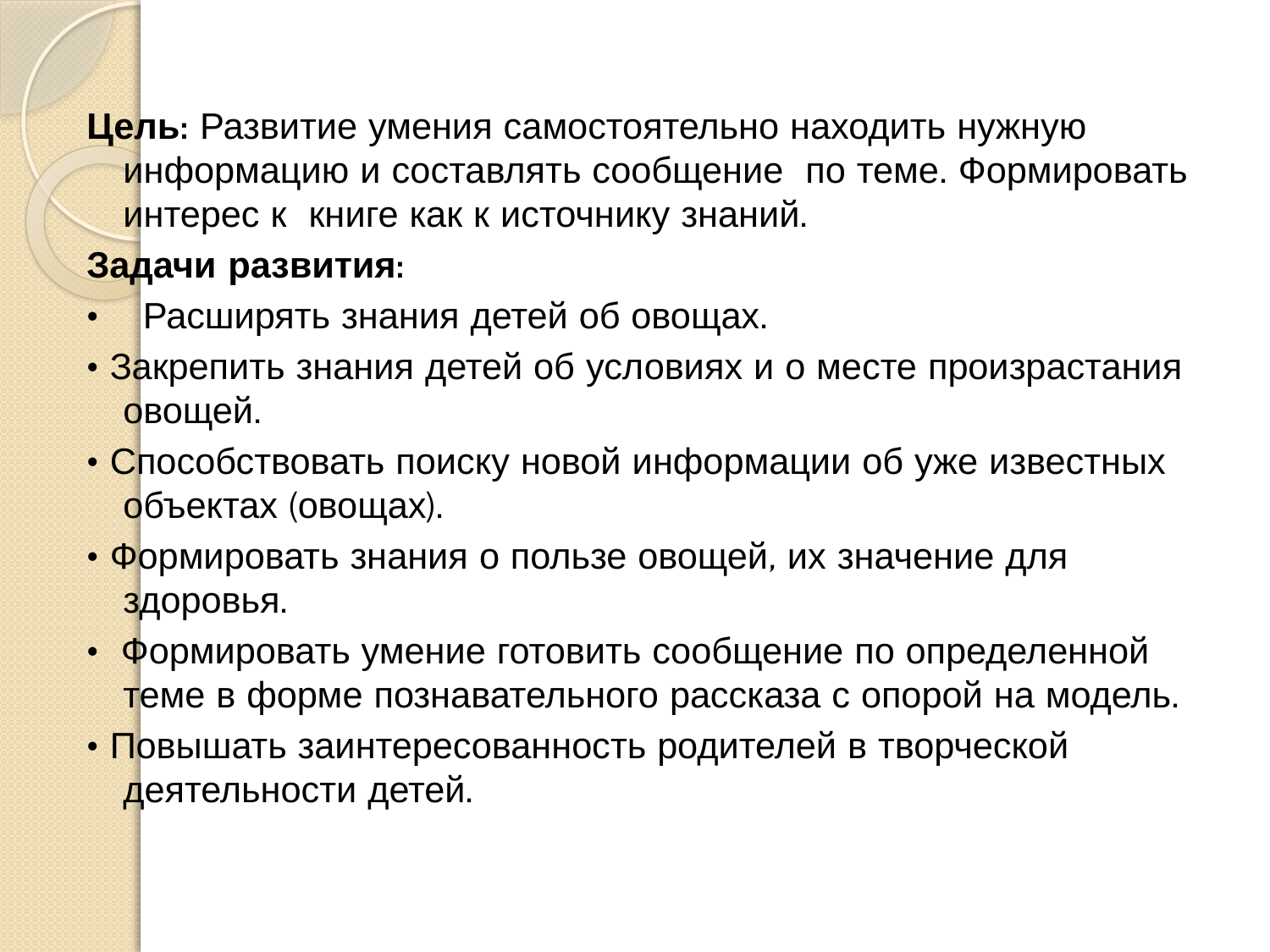

Цель: Развитие умения самостоятельно находить нужную информацию и составлять сообщение  по теме. Формировать интерес к  книге как к источнику знаний.
Задачи развития:
•    Расширять знания детей об овощах.
• Закрепить знания детей об условиях и о месте произрастания  овощей.
• Способствовать поиску новой информации об уже известных объектах (овощах).
• Формировать знания о пользе овощей, их значение для здоровья.
•  Формировать умение готовить сообщение по определенной теме в форме познавательного рассказа с опорой на модель.
• Повышать заинтересованность родителей в творческой деятельности детей.